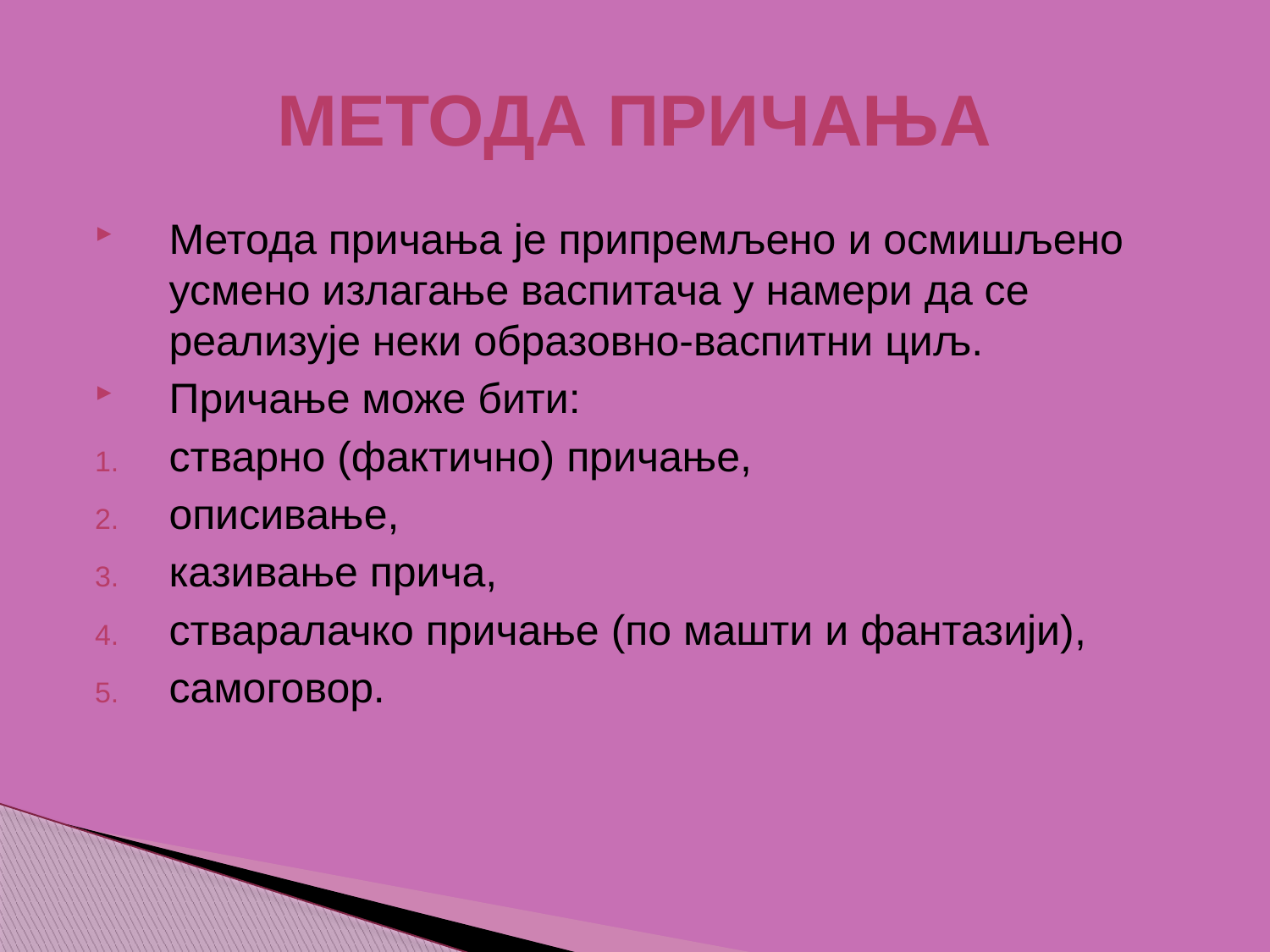

# МЕТОДА ПРИЧАЊА
Метода причања је припремљено и осмишљено усмено излагање васпитача у намери да се реализује неки образовно-васпитни циљ.
Причање може бити:
стварно (фактично) причање,
описивање,
казивање прича,
стваралачко причање (по машти и фантазији),
самоговор.